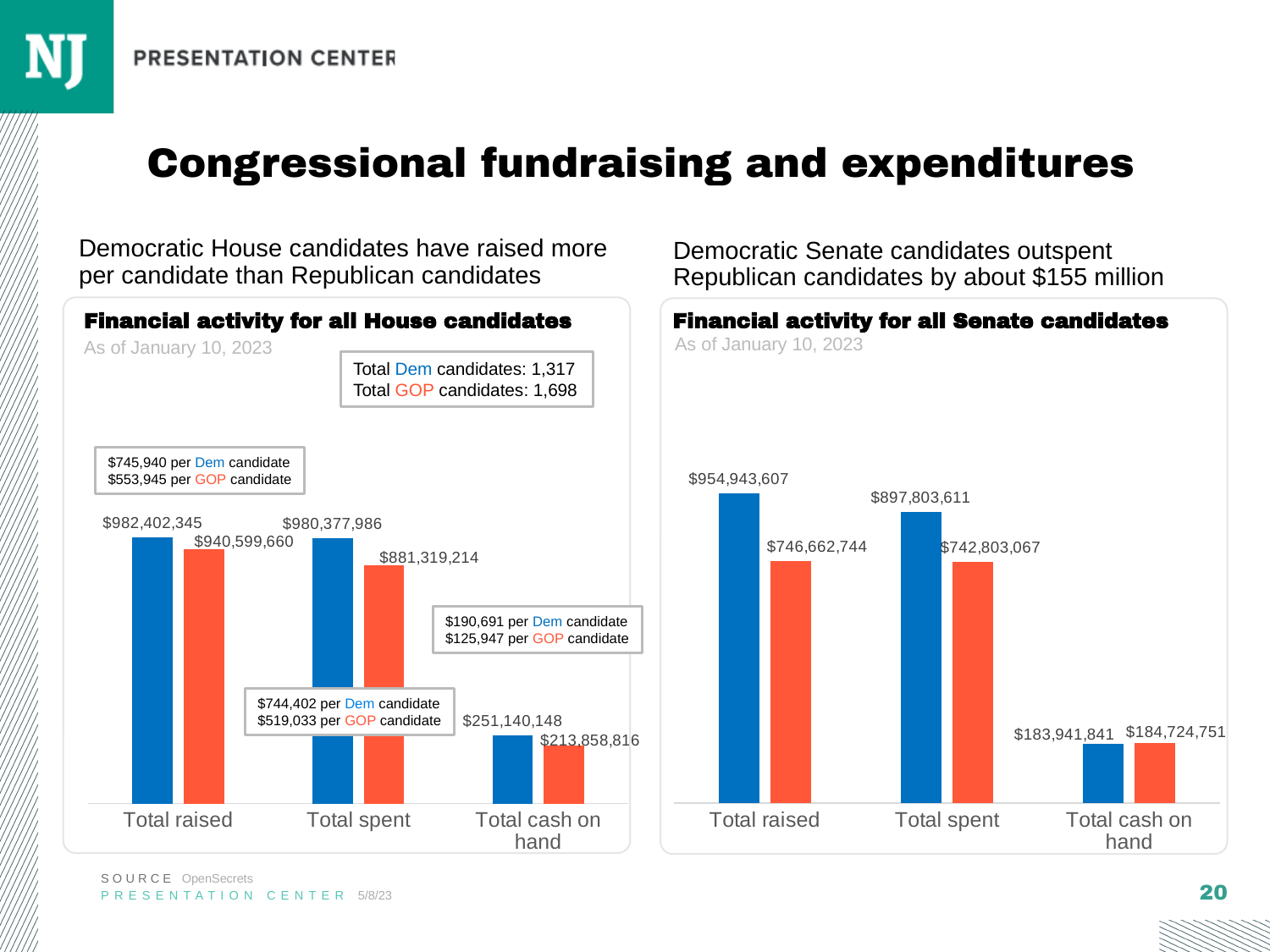

# Congressional fundraising and expenditures
Democratic House candidates have raised more per candidate than Republican candidates
Democratic Senate candidates outspent Republican candidates by about $155 million

Financial activity for all House candidates
Financial activity for all Senate candidates
As of January 10, 2023
As of January 10, 2023
Total Dem candidates: 1,317 
Total GOP candidates: 1,698

### Chart

| Category |  Democrats  |  Republicans  |
|---|---|---|
| Total raised | 954943607.0 | 746662744.0 |
| Total spent | 897803611.0 | 742803067.0 |
| Total cash on hand | 183941841.0 | 184724751.0 |
$745,940 per Dem candidate
$553,945 per GOP candidate

### Chart

| Category | Democrats | Republicans |
|---|---|---|
| Total raised | 982402345.0 | 940599660.0 |
| Total spent | 980377986.0 | 881319214.0 |
| Total cash on hand | 251140148.0 | 213858816.0 |
$190,691 per Dem candidate
$125,947 per GOP candidate
$744,402 per Dem candidate
$519,033 per GOP candidate
SOURCE OpenSecrets
PRESENTATION CENTER 5/8/23